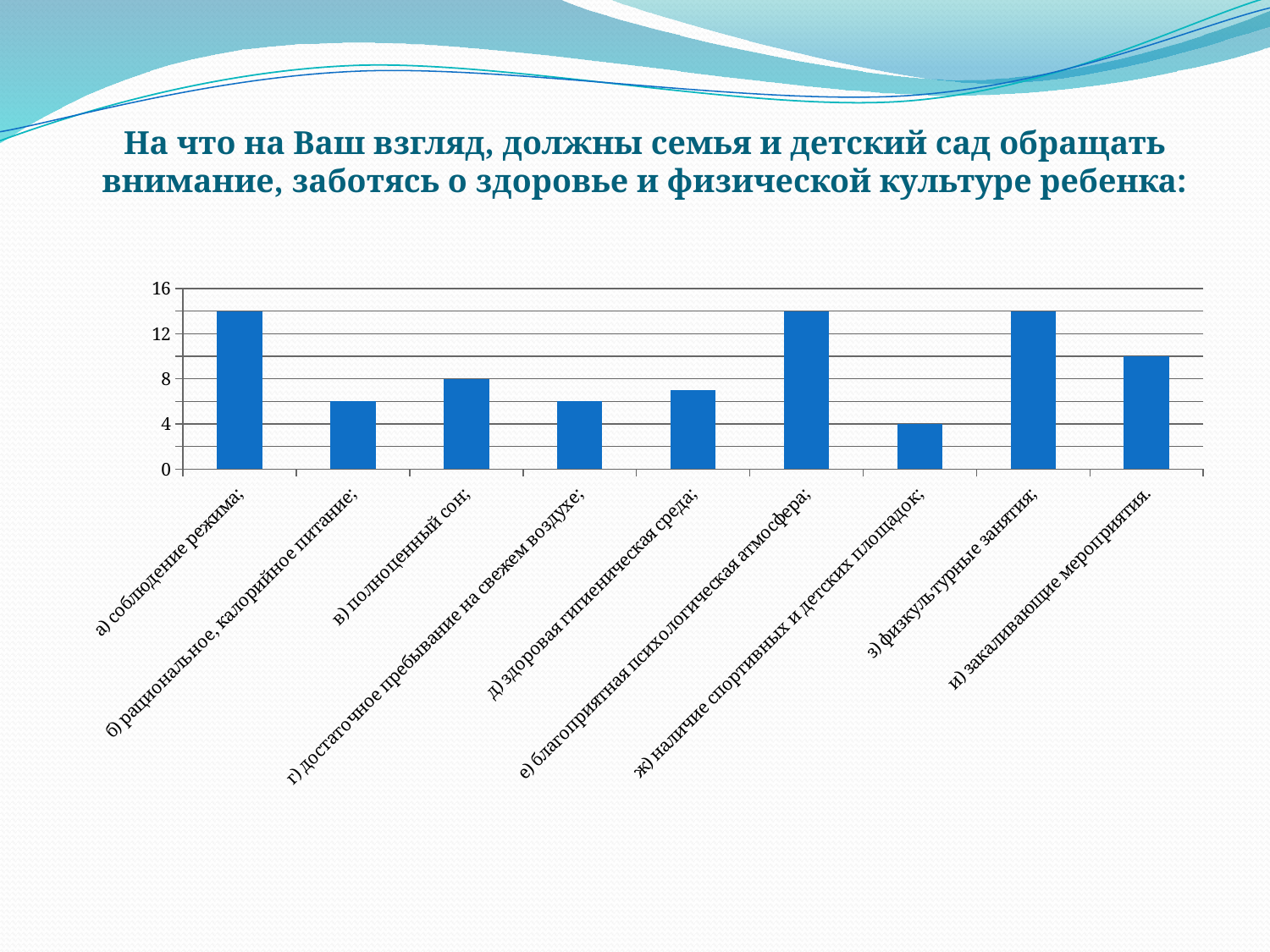

На что на Ваш взгляд, должны семья и детский сад обращать внимание, заботясь о здоровье и физической культуре ребенка:

### Chart

| Category |  |
|---|---|
| а) соблюдение режима; | 14.0 |
| б) рациональное, калорийное питание; | 6.0 |
| в) полноценный сон; | 8.0 |
| г) достаточное пребывание на свежем воздухе; | 6.0 |
| д) здоровая гигиеническая среда; | 7.0 |
| е) благоприятная психологическая атмосфера; | 14.0 |
| ж) наличие спортивных и детских площадок; | 4.0 |
| з) физкультурные занятия; | 14.0 |
| и) закаливающие мероприятия. | 10.0 |